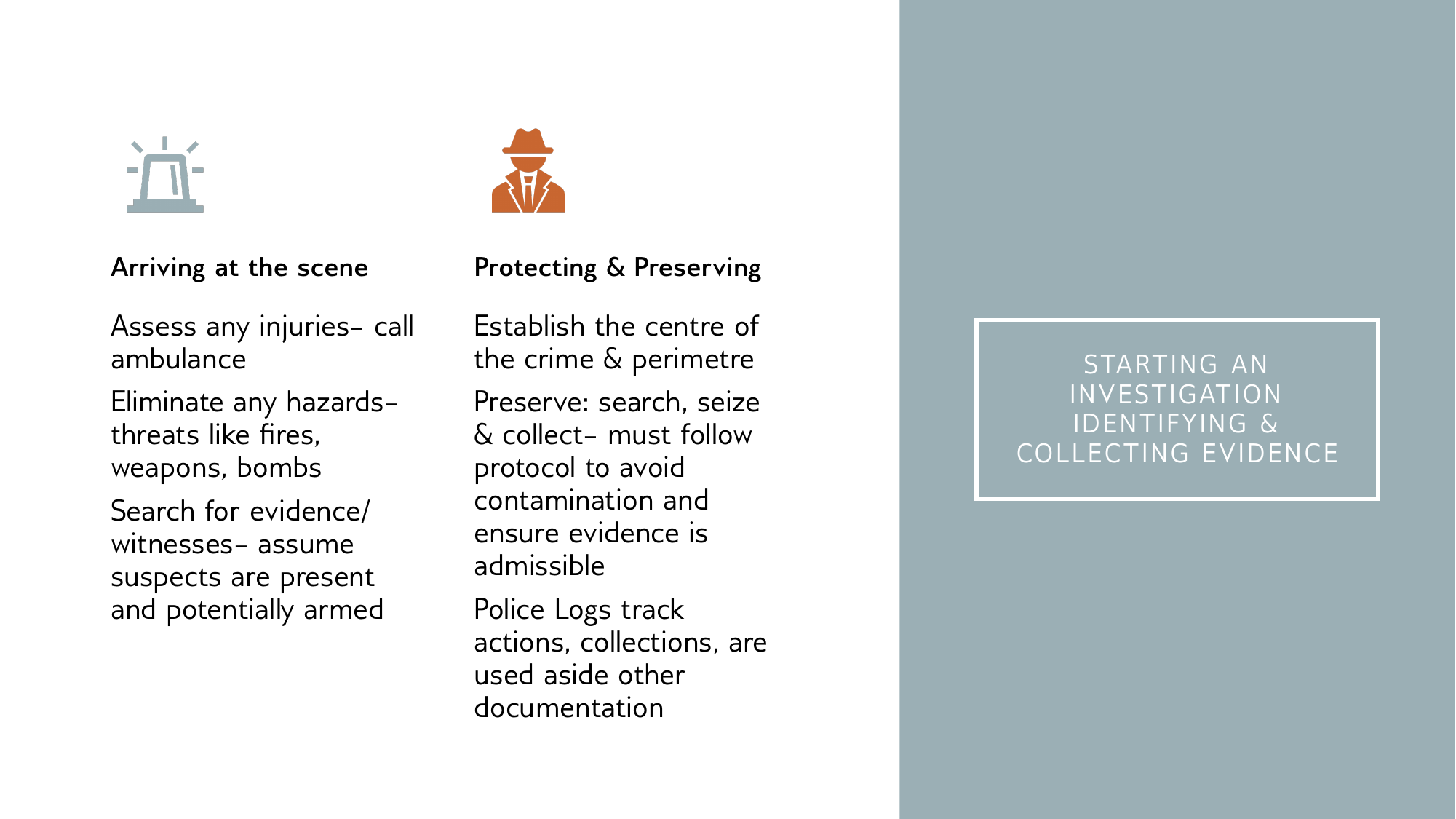

Arriving at the scene
Assess any injuries– call ambulance
Eliminate any hazards– threats like fires, weapons, bombs
Search for evidence/ witnesses– assume suspects are present and potentially armed
Protecting & Preserving
Establish the centre of the crime & perimetre
Preserve: search, seize & collect– must follow protocol to avoid contamination and ensure evidence is admissible
Police Logs track actions, collections, are used aside other documentation
# Starting an investigation Identifying & Collecting Evidence